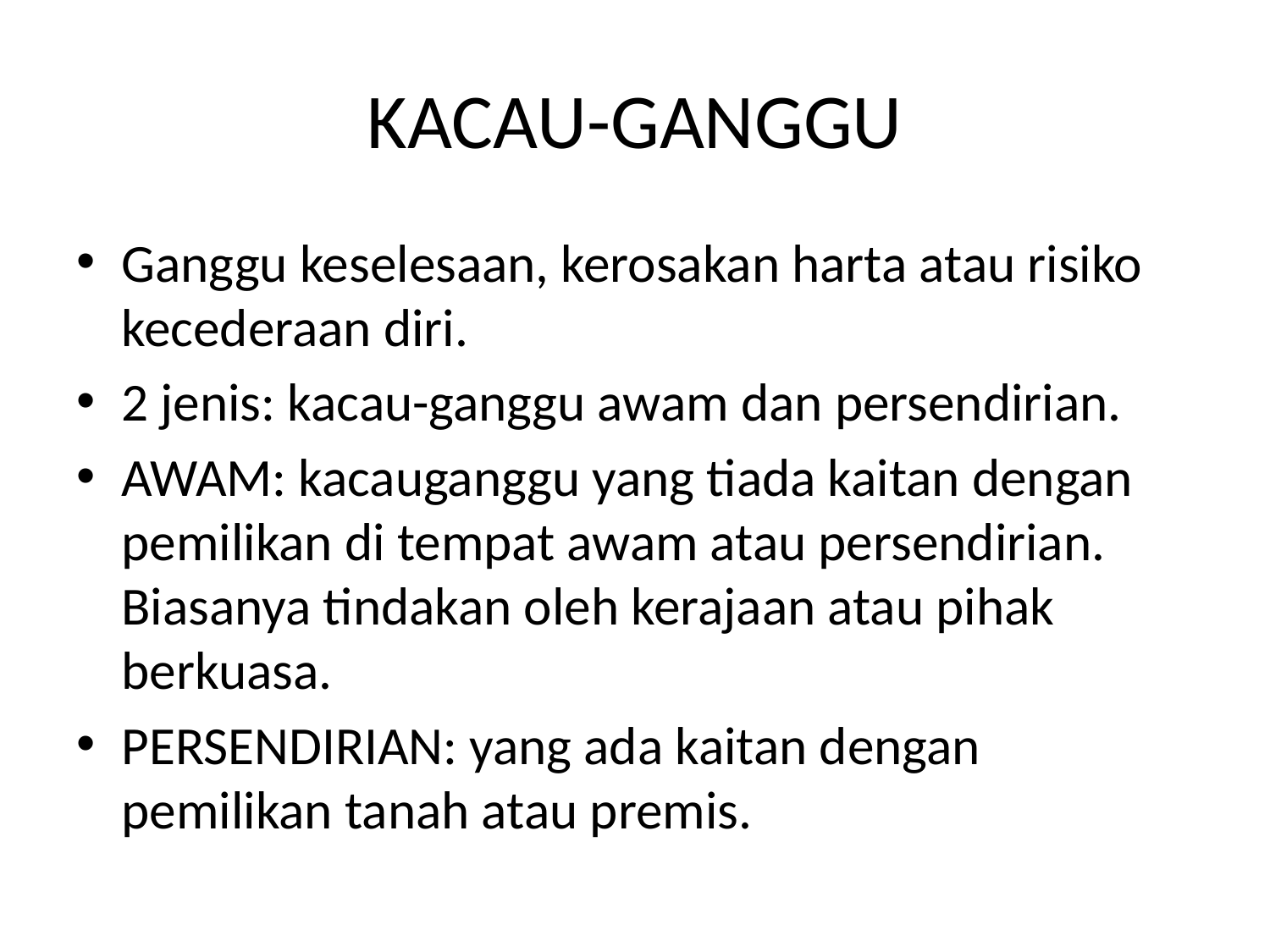

# KACAU-GANGGU
Ganggu keselesaan, kerosakan harta atau risiko kecederaan diri.
2 jenis: kacau-ganggu awam dan persendirian.
AWAM: kacauganggu yang tiada kaitan dengan pemilikan di tempat awam atau persendirian. Biasanya tindakan oleh kerajaan atau pihak berkuasa.
PERSENDIRIAN: yang ada kaitan dengan pemilikan tanah atau premis.